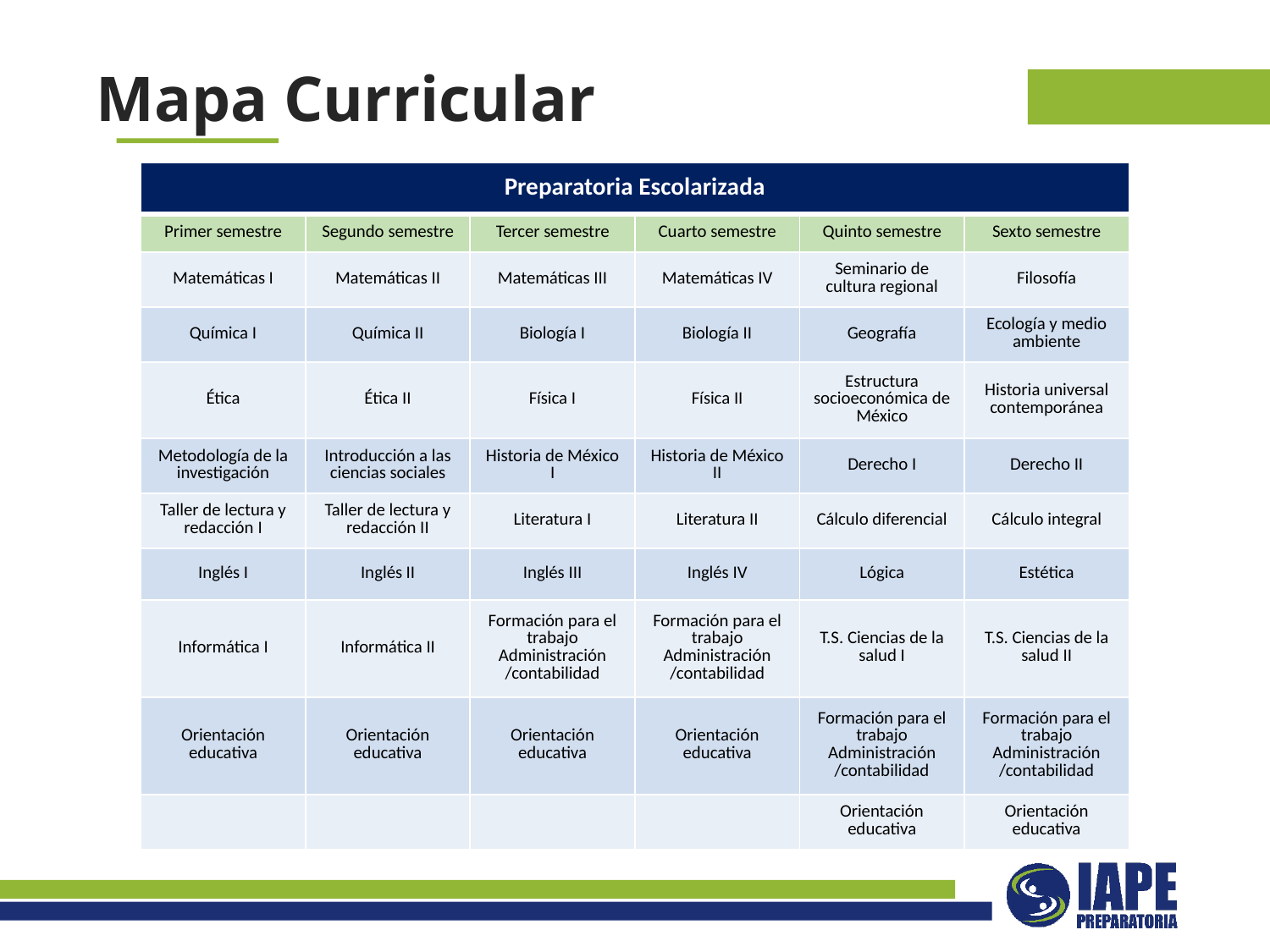

Mapa Curricular

| Preparatoria Escolarizada |  |  |  |  |  |
| --- | --- | --- | --- | --- | --- |
| Primer semestre | Segundo semestre | Tercer semestre | Cuarto semestre | Quinto semestre | Sexto semestre |
| Matemáticas I | Matemáticas II | Matemáticas III | Matemáticas IV | Seminario de cultura regional | Filosofía |
| Química I | Química II | Biología I | Biología II | Geografía | Ecología y medio ambiente |
| Ética | Ética II | Física I | Física II | Estructura socioeconómica de México | Historia universal contemporánea |
| Metodología de la investigación | Introducción a las ciencias sociales | Historia de México I | Historia de México II | Derecho I | Derecho II |
| Taller de lectura y redacción I | Taller de lectura y redacción II | Literatura I | Literatura II | Cálculo diferencial | Cálculo integral |
| Inglés I | Inglés II | Inglés III | Inglés IV | Lógica | Estética |
| Informática I | Informática II | Formación para el trabajo Administración /contabilidad | Formación para el trabajo Administración /contabilidad | T.S. Ciencias de la salud I | T.S. Ciencias de la salud II |
| Orientación educativa | Orientación educativa | Orientación educativa | Orientación educativa | Formación para el trabajo Administración /contabilidad | Formación para el trabajo Administración /contabilidad |
|  |  |  |  | Orientación educativa | Orientación educativa |